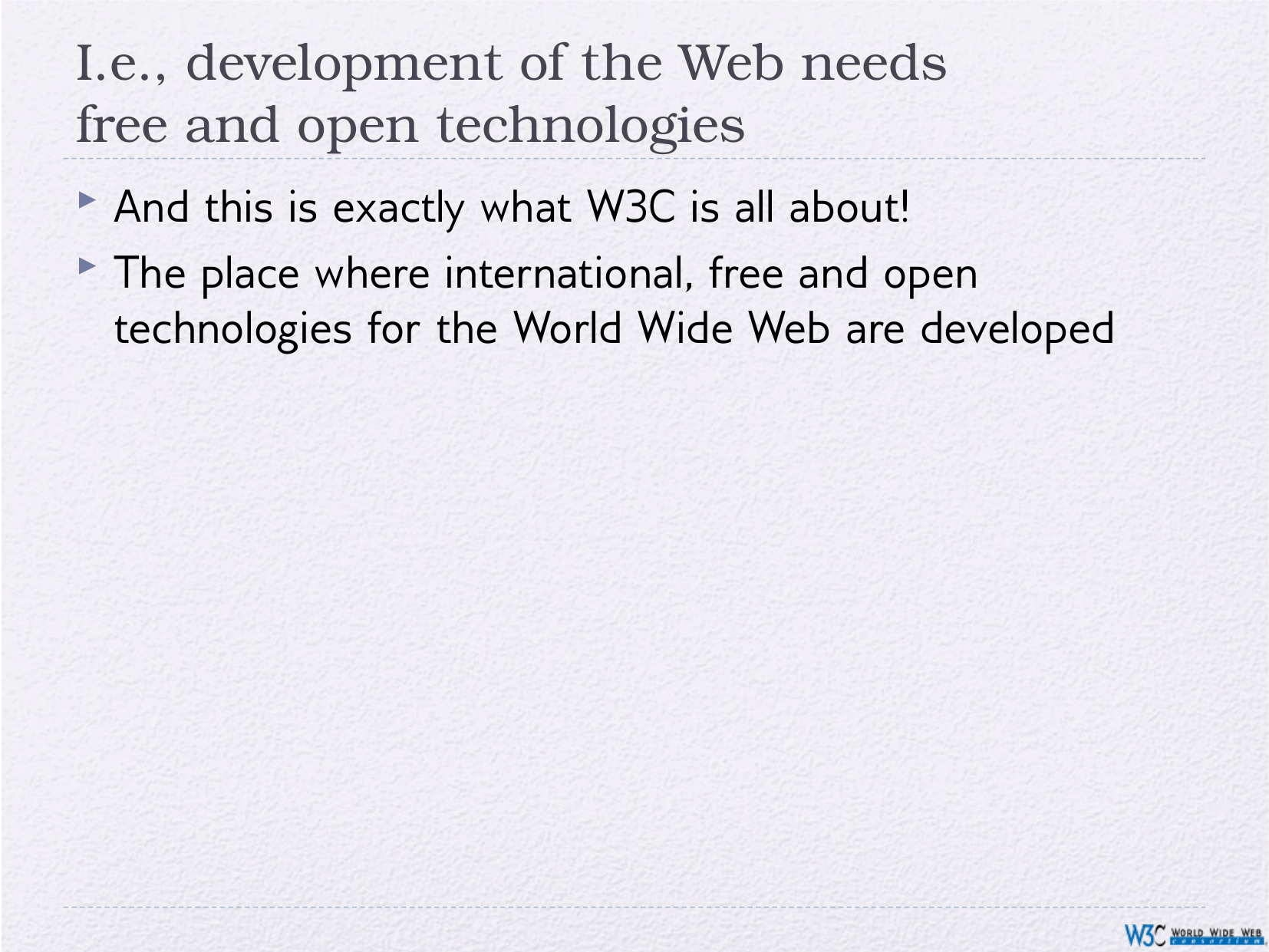

# I.e., development of the Web needs free and open technologies
And this is exactly what W3C is all about!
The place where international, free and open technologies for the World Wide Web are developed